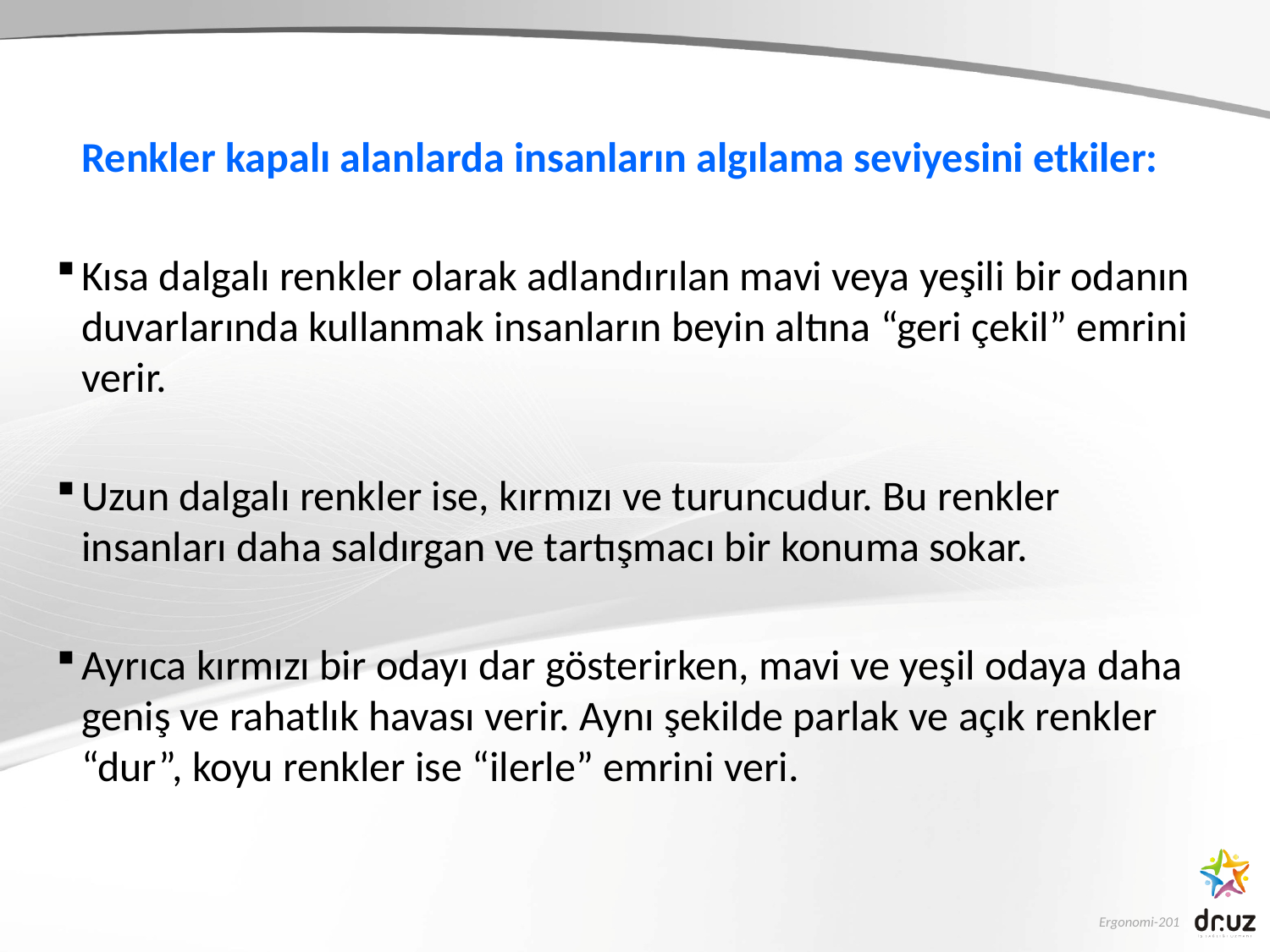

Renkler kapalı alanlarda insanların algılama seviyesini etkiler:

Kısa dalgalı renkler olarak adlandırılan mavi veya yeşili bir odanın duvarlarında kullanmak insanların beyin altına “geri çekil” emrini verir.

Uzun dalgalı renkler ise, kırmızı ve turuncudur. Bu renkler insanları daha saldırgan ve tartışmacı bir konuma sokar.

Ayrıca kırmızı bir odayı dar gösterirken, mavi ve yeşil odaya daha geniş ve rahatlık havası verir. Aynı şekilde parlak ve açık renkler “dur”, koyu renkler ise “ilerle” emrini veri.